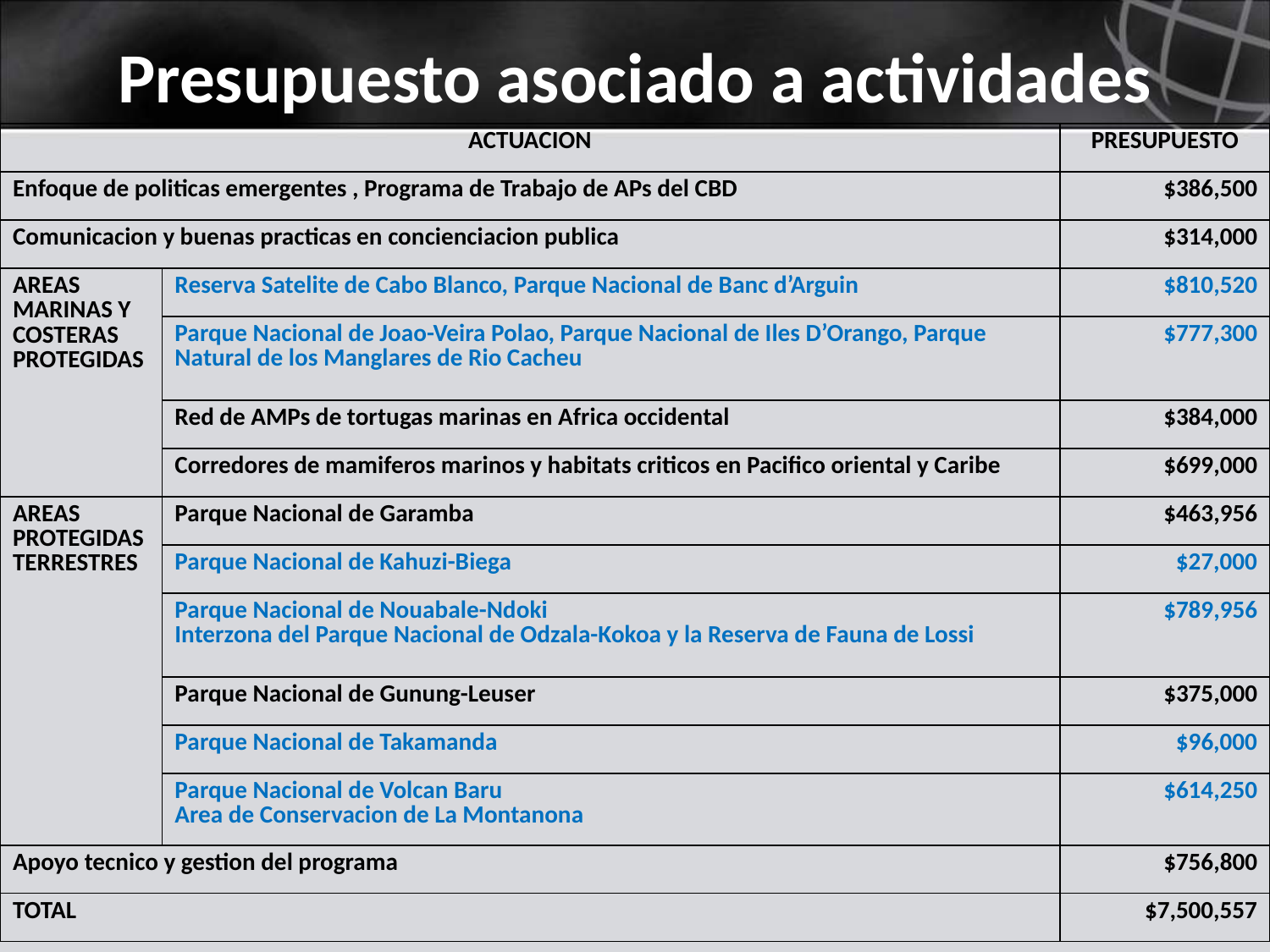

# Presupuesto asociado a actividades
| ACTUACION |  | PRESUPUESTO |
| --- | --- | --- |
| Enfoque de politicas emergentes , Programa de Trabajo de APs del CBD |  | $386,500 |
| Comunicacion y buenas practicas en concienciacion publica |  | $314,000 |
| AREAS MARINAS Y COSTERAS PROTEGIDAS | Reserva Satelite de Cabo Blanco, Parque Nacional de Banc d’Arguin | $810,520 |
|  | Parque Nacional de Joao-Veira Polao, Parque Nacional de Iles D’Orango, Parque Natural de los Manglares de Rio Cacheu | $777,300 |
|  | Red de AMPs de tortugas marinas en Africa occidental | $384,000 |
|  | Corredores de mamiferos marinos y habitats criticos en Pacifico oriental y Caribe | $699,000 |
| AREAS PROTEGIDAS TERRESTRES | Parque Nacional de Garamba | $463,956 |
|  | Parque Nacional de Kahuzi-Biega | $27,000 |
|  | Parque Nacional de Nouabale-Ndoki Interzona del Parque Nacional de Odzala-Kokoa y la Reserva de Fauna de Lossi | $789,956 |
|  | Parque Nacional de Gunung-Leuser | $375,000 |
|  | Parque Nacional de Takamanda | $96,000 |
|  | Parque Nacional de Volcan Baru Area de Conservacion de La Montanona | $614,250 |
| Apoyo tecnico y gestion del programa |  | $756,800 |
| TOTAL |  | $7,500,557 |